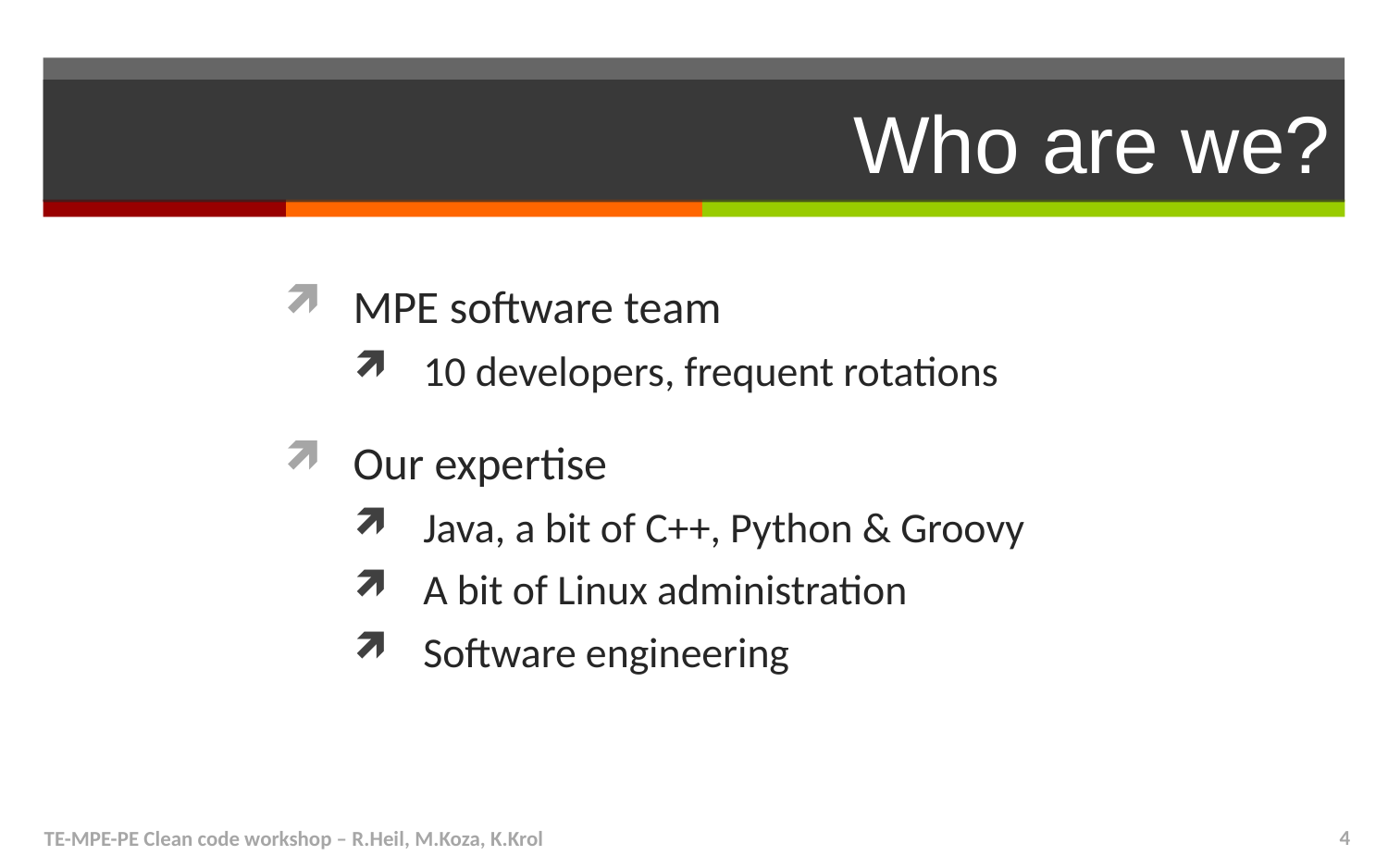

# Who are we?
MPE software team
10 developers, frequent rotations
Our expertise
Java, a bit of C++, Python & Groovy
A bit of Linux administration
Software engineering

TE-MPE-PE Clean code workshop – R.Heil, M.Koza, K.Krol